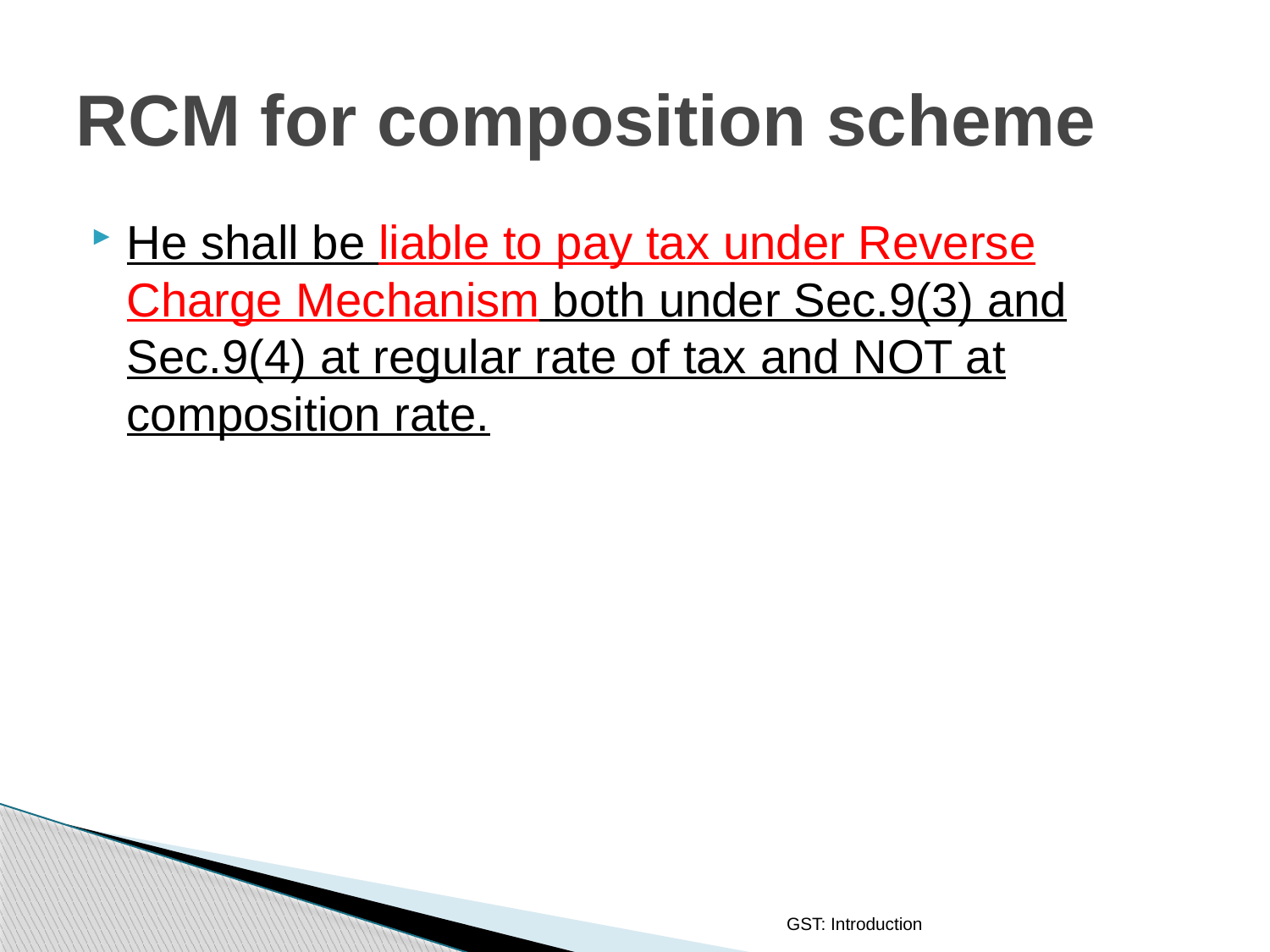

# RCM for composition scheme
He shall be liable to pay tax under Reverse Charge Mechanism both under Sec.9(3) and Sec.9(4) at regular rate of tax and NOT at composition rate.

GST: Introduction